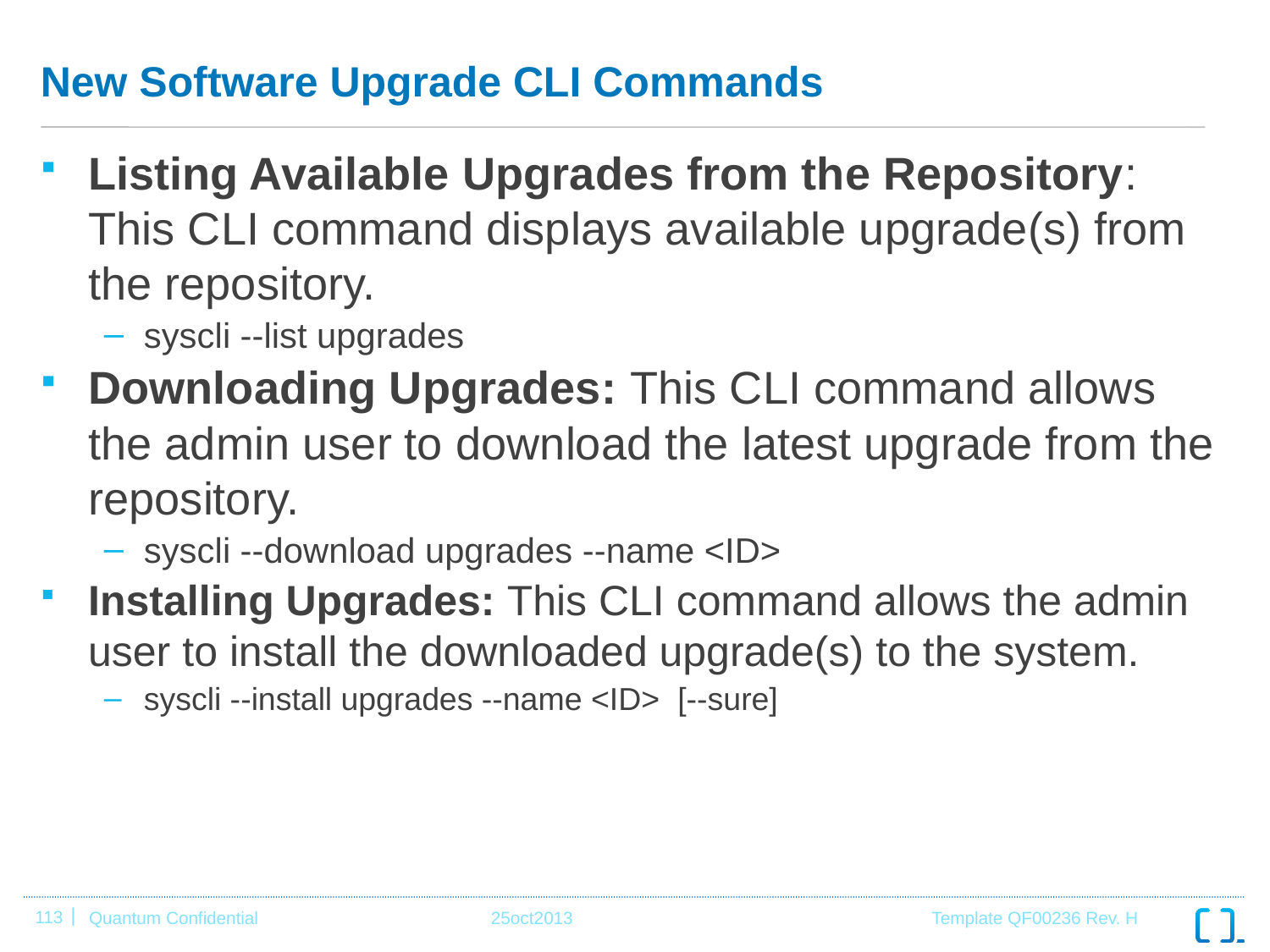

# New Software Upgrade CLI Commands
Listing Available Upgrades from the Repository: This CLI command displays available upgrade(s) from the repository.
syscli --list upgrades
Downloading Upgrades: This CLI command allows the admin user to download the latest upgrade from the repository.
syscli --download upgrades --name <ID>
Installing Upgrades: This CLI command allows the admin user to install the downloaded upgrade(s) to the system.
syscli --install upgrades --name <ID>  [--sure]